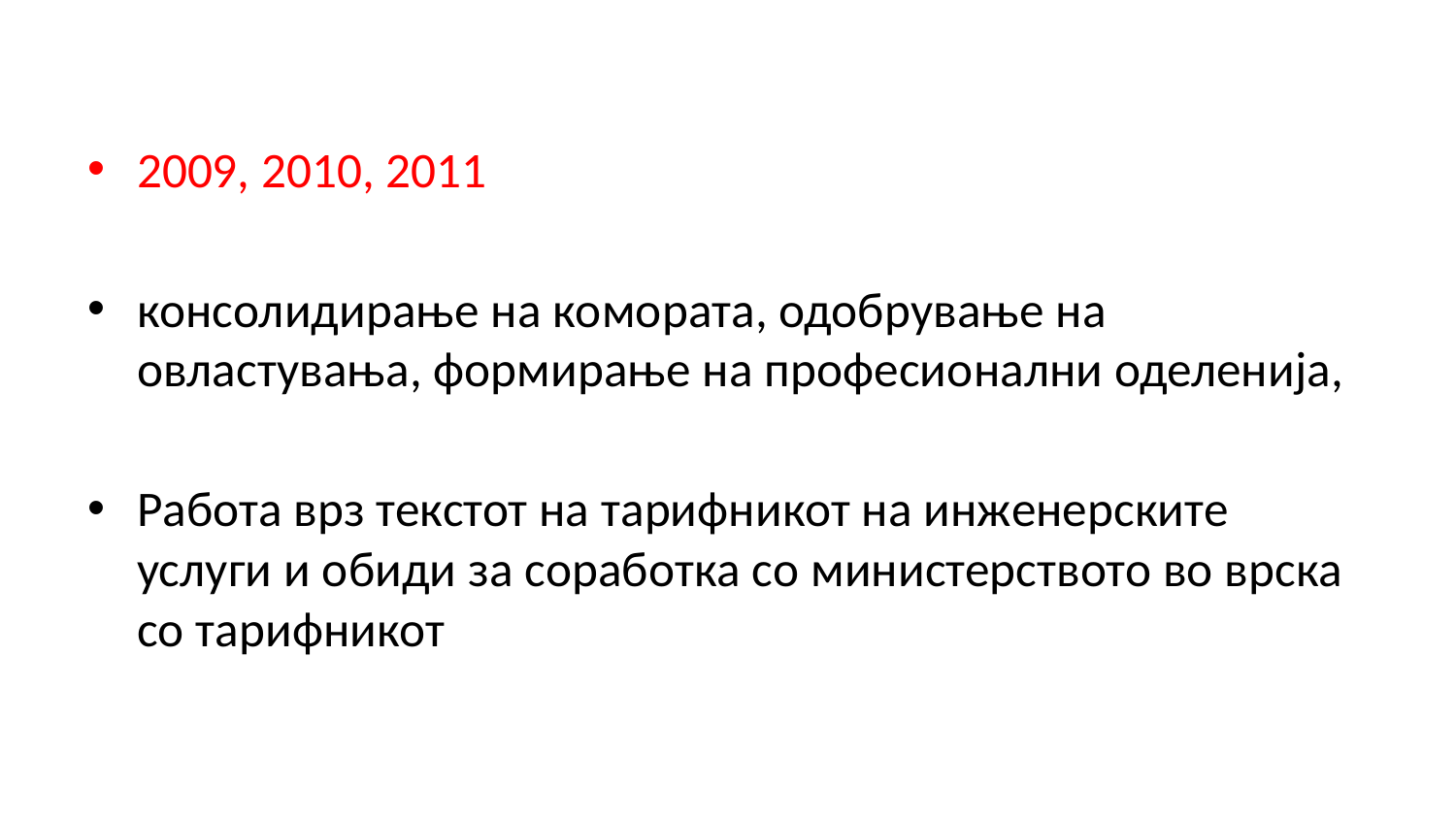

2009, 2010, 2011

консолидирање на комората, одобрување на овластувања, формирање на професионални оделенија,

Работа врз текстот на тарифникот на инженерските услуги и обиди за соработка со министерството во врска со тарифникот